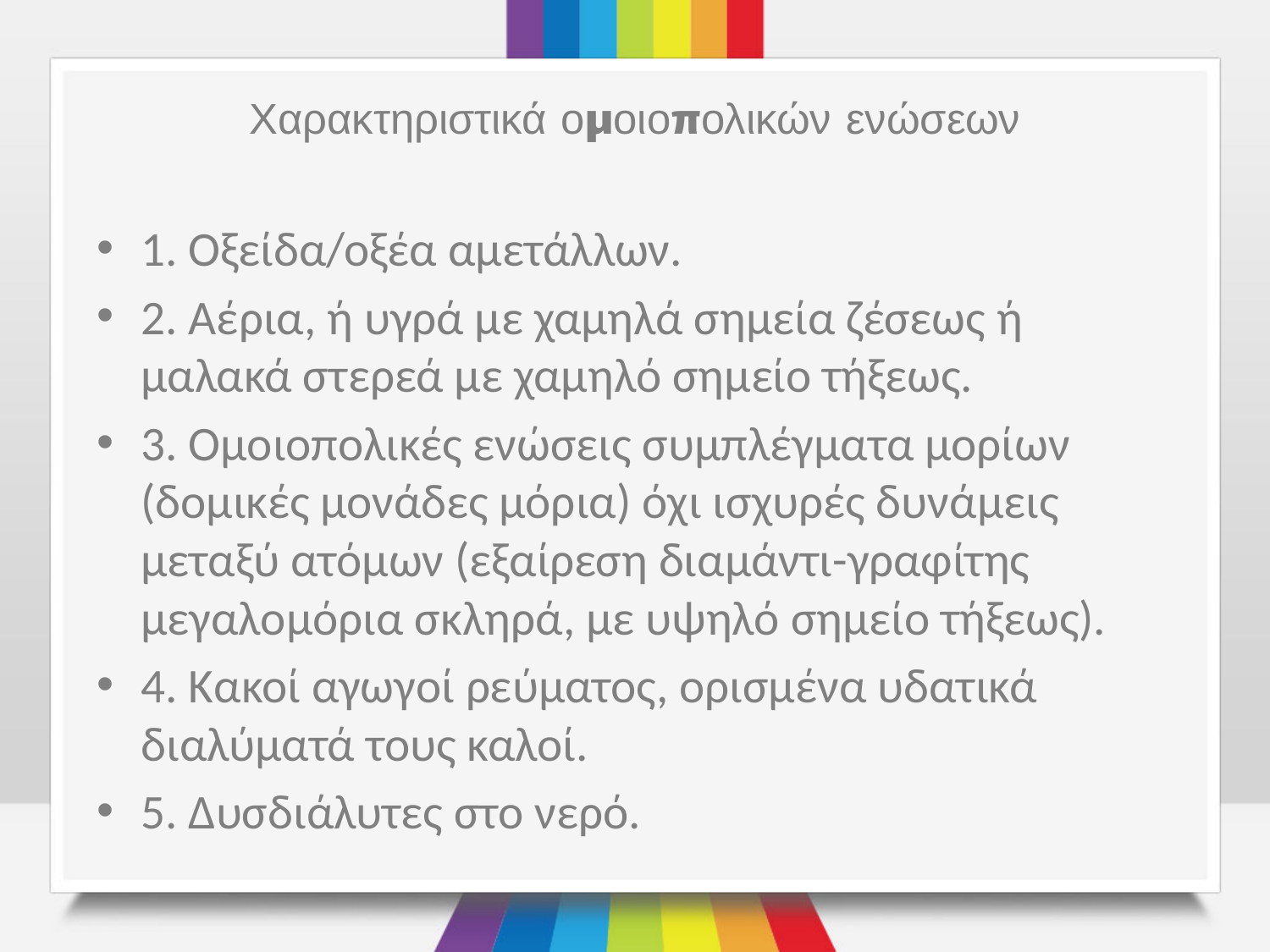

# Χαρακτηριστικά ομοιοπολικών ενώσεων
1. Οξείδα/οξέα αμετάλλων.
2. Αέρια, ή υγρά με χαμηλά σημεία ζέσεως ή μαλακά στερεά με χαμηλό σημείο τήξεως.
3. Ομοιοπολικές ενώσεις συμπλέγματα μορίων (δομικές μονάδες μόρια) όχι ισχυρές δυνάμεις μεταξύ ατόμων (εξαίρεση διαμάντι-γραφίτης μεγαλομόρια σκληρά, με υψηλό σημείο τήξεως).
4. Κακοί αγωγοί ρεύματος, ορισμένα υδατικά διαλύματά τους καλοί.
5. Δυσδιάλυτες στο νερό.